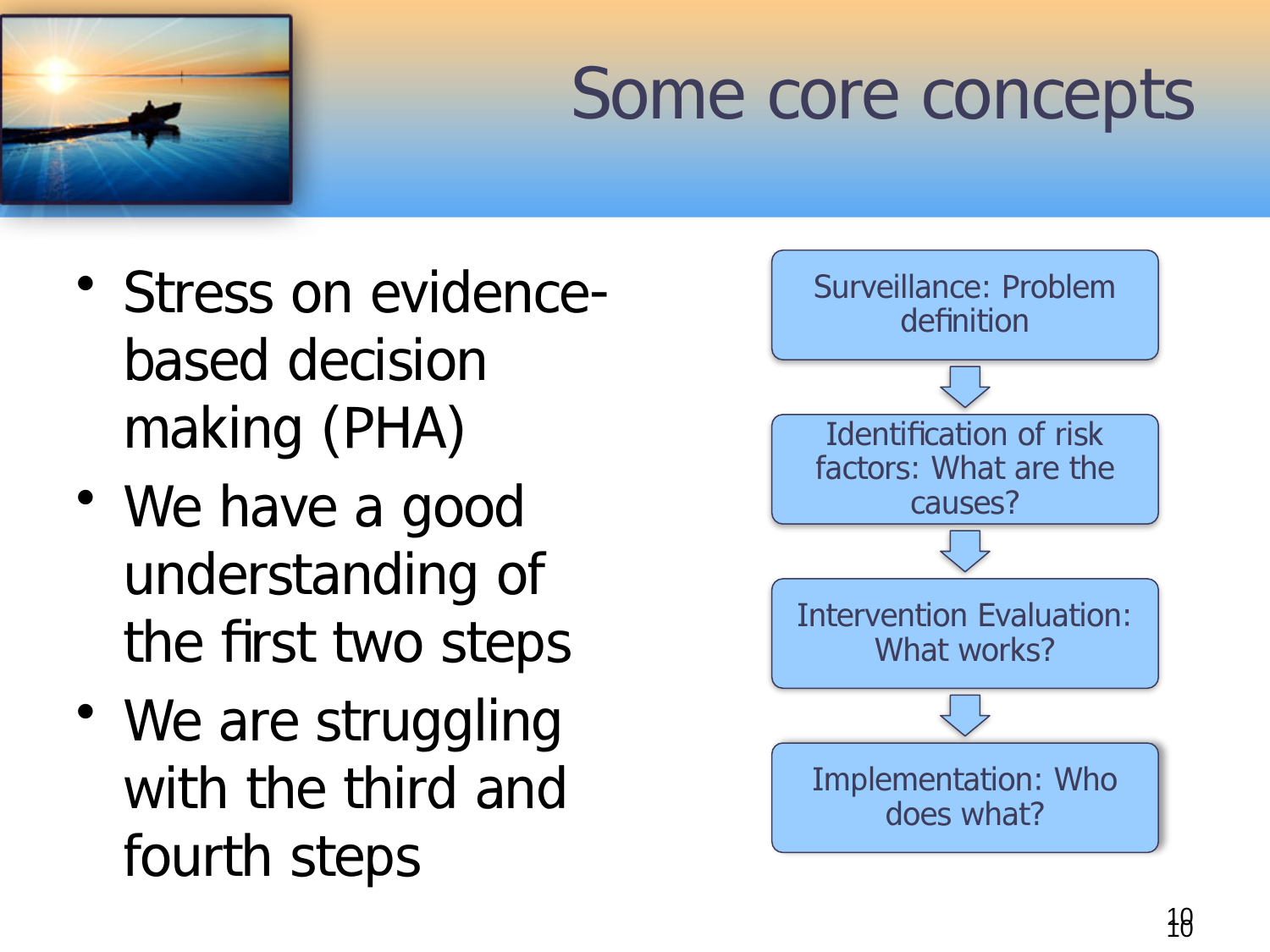

Some core concepts
Stress on evidence-based decision making (PHA)
We have a good understanding of the first two steps
We are struggling with the third and fourth steps
Surveillance: Problem definition

Identification of risk factors: What are the causes?

Intervention Evaluation: What works?

Implementation: Who does what?
10
10